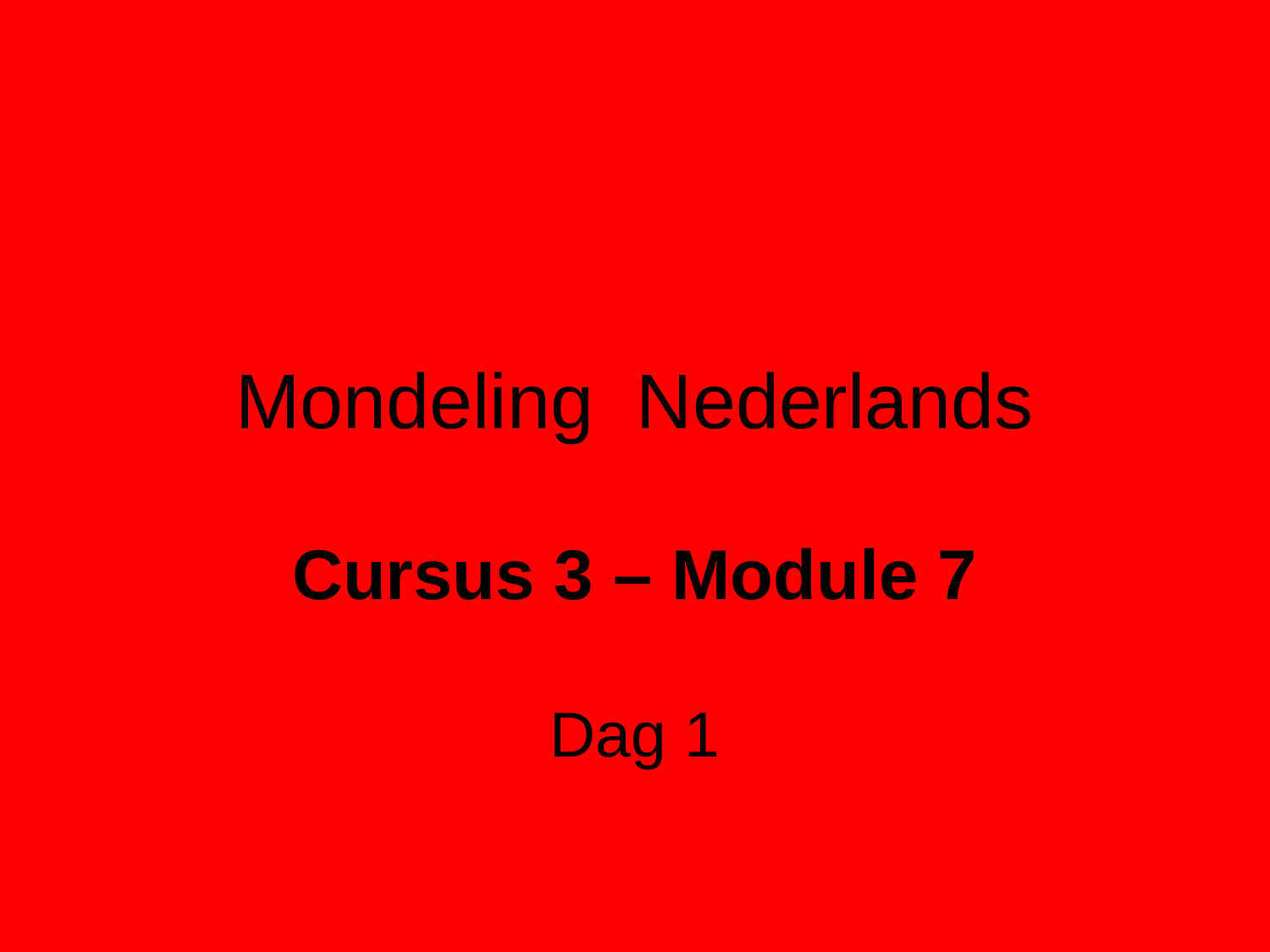

# Mondeling  Nederlands
Cursus 3 – Module 7

Dag 1